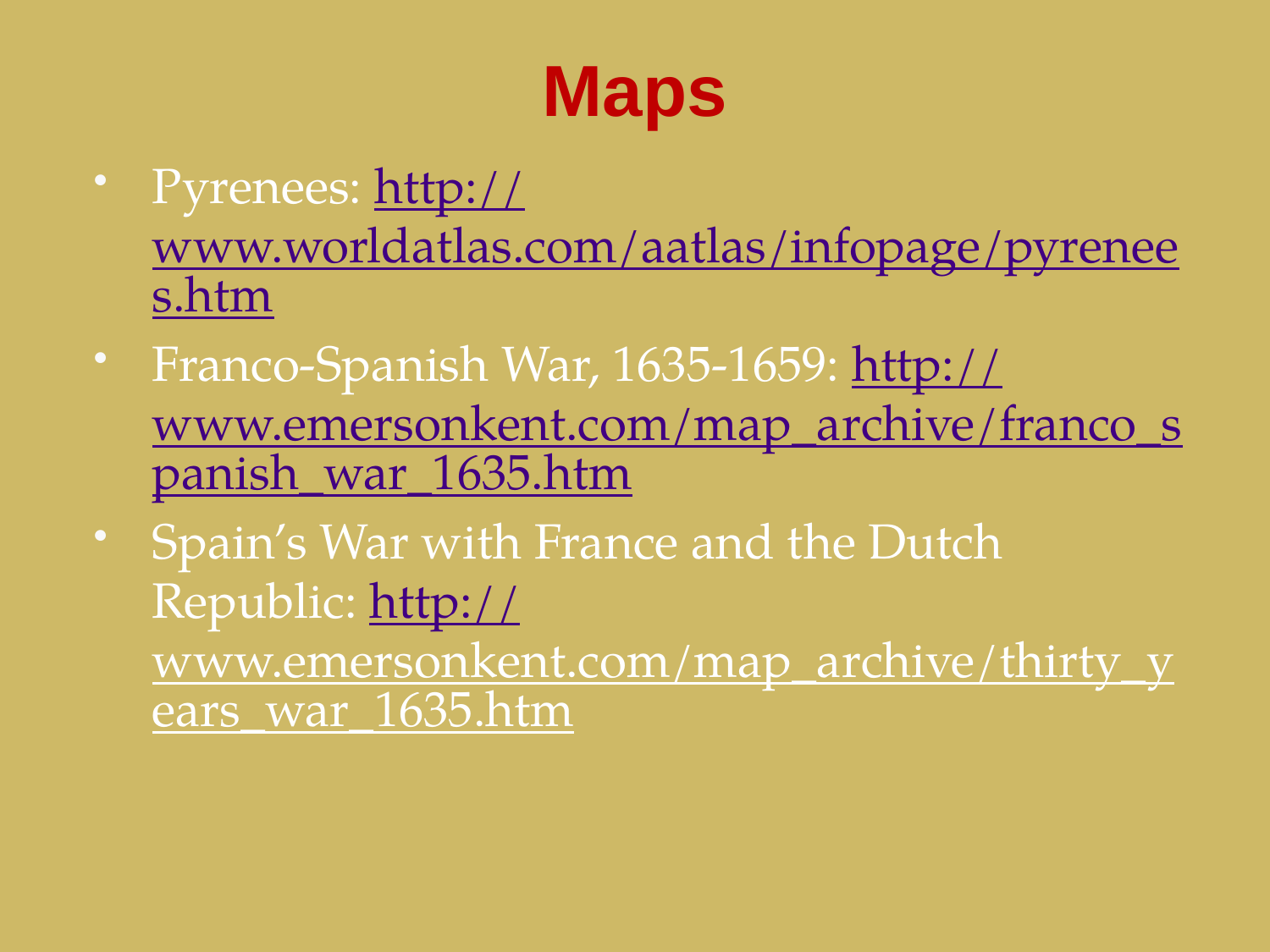

# Maps
Pyrenees: http://www.worldatlas.com/aatlas/infopage/pyrenees.htm
Franco-Spanish War, 1635-1659: http://www.emersonkent.com/map_archive/franco_spanish_war_1635.htm
Spain’s War with France and the Dutch Republic: http://www.emersonkent.com/map_archive/thirty_years_war_1635.htm